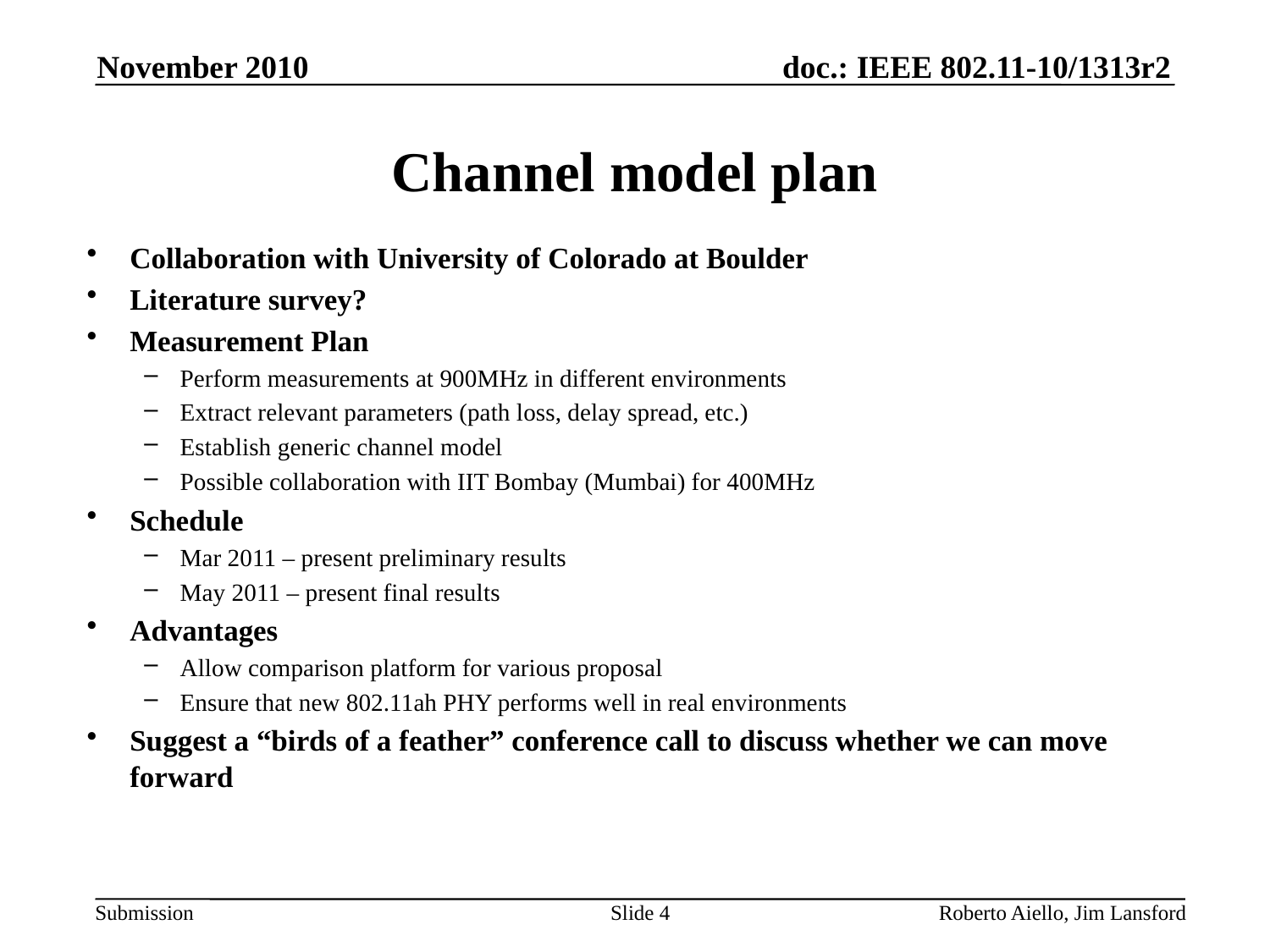

November 2010
# Channel model plan
Collaboration with University of Colorado at Boulder
Literature survey?
Measurement Plan
Perform measurements at 900MHz in different environments
Extract relevant parameters (path loss, delay spread, etc.)
Establish generic channel model
Possible collaboration with IIT Bombay (Mumbai) for 400MHz
Schedule
Mar 2011 – present preliminary results
May 2011 – present final results
Advantages
Allow comparison platform for various proposal
Ensure that new 802.11ah PHY performs well in real environments
Suggest a “birds of a feather” conference call to discuss whether we can move forward

Slide 4
Roberto Aiello, Jim Lansford